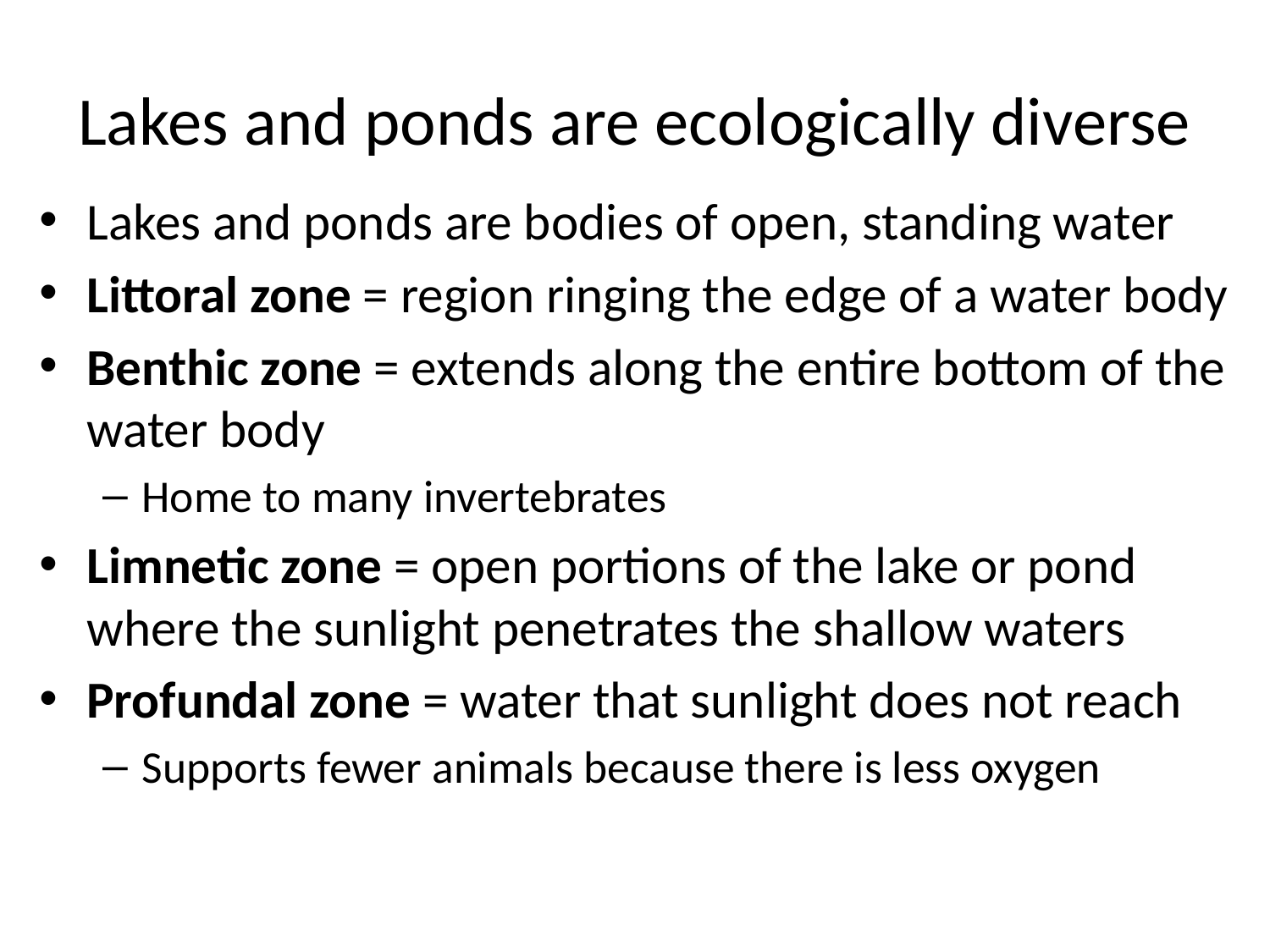

# Lakes and ponds are ecologically diverse
Lakes and ponds are bodies of open, standing water
Littoral zone = region ringing the edge of a water body
Benthic zone = extends along the entire bottom of the water body
Home to many invertebrates
Limnetic zone = open portions of the lake or pond where the sunlight penetrates the shallow waters
Profundal zone = water that sunlight does not reach
Supports fewer animals because there is less oxygen